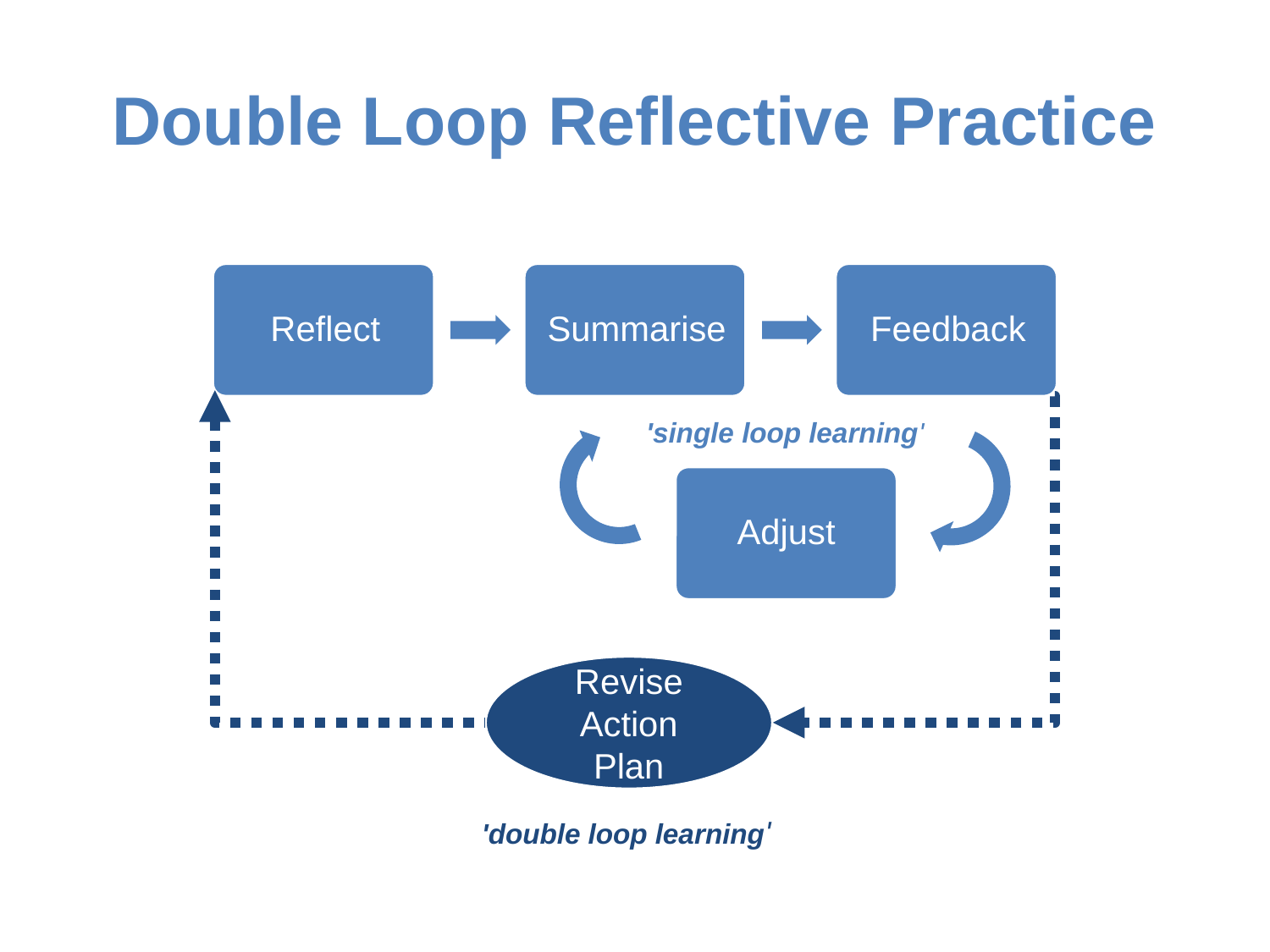

# Double Loop Reflective Practice
Reflect

Summarise

Feedback
'single loop learning'

Adjust
Revise Action Plan
'double loop learning'